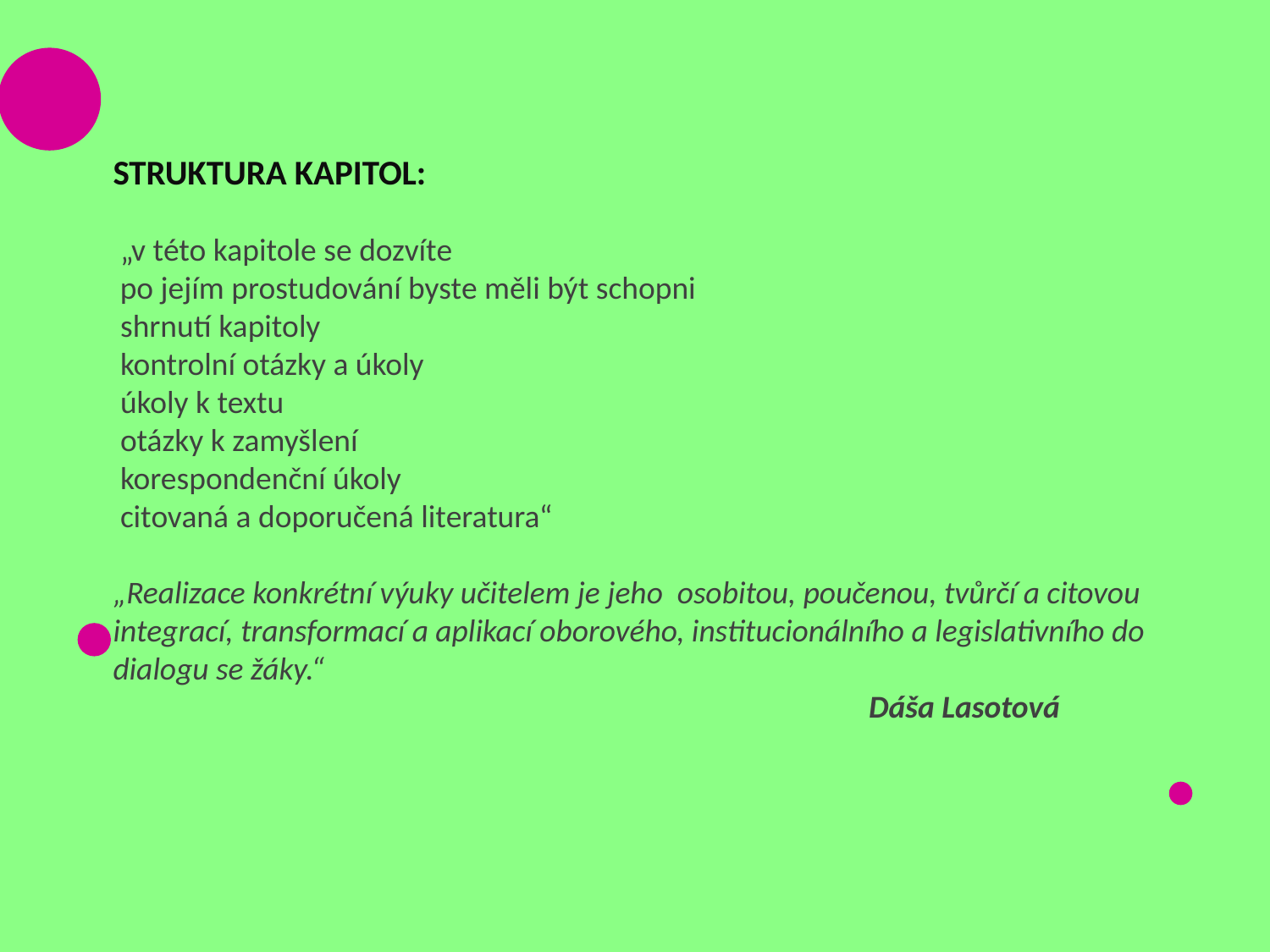

# STRUKTURA KAPITOL: „v této kapitole se dozvíte po jejím prostudování byste měli být schopni shrnutí kapitoly kontrolní otázky a úkoly úkoly k textu otázky k zamyšlení korespondenční úkoly citovaná a doporučená literatura“ „Realizace konkrétní výuky učitelem je jeho  osobitou, poučenou, tvůrčí a citovou integrací, transformací a aplikací oborového, institucionálního a legislativního do dialogu se žáky.“ Dáša Lasotová